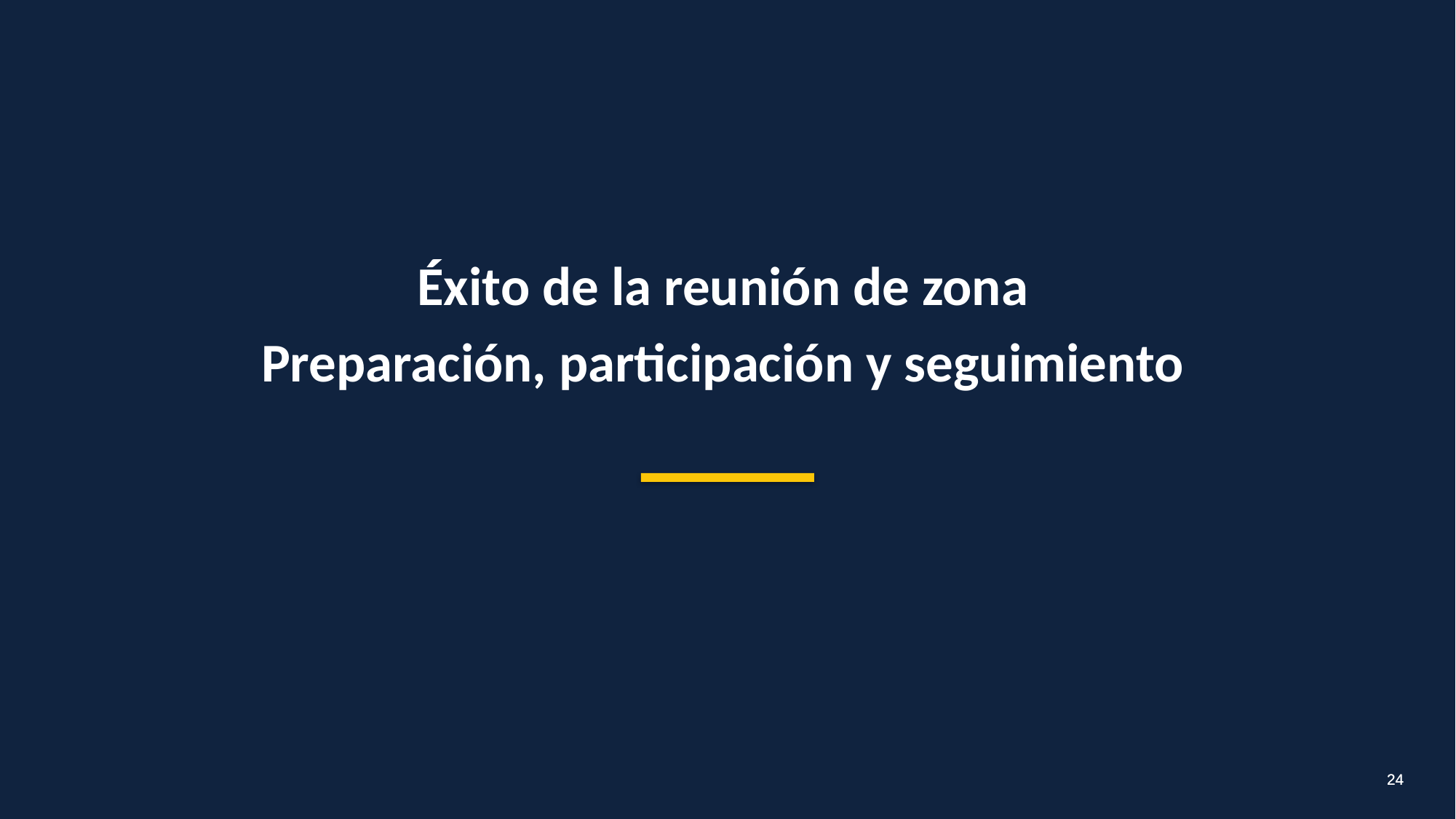

Éxito de la reunión de zona
Preparación, participación y seguimiento